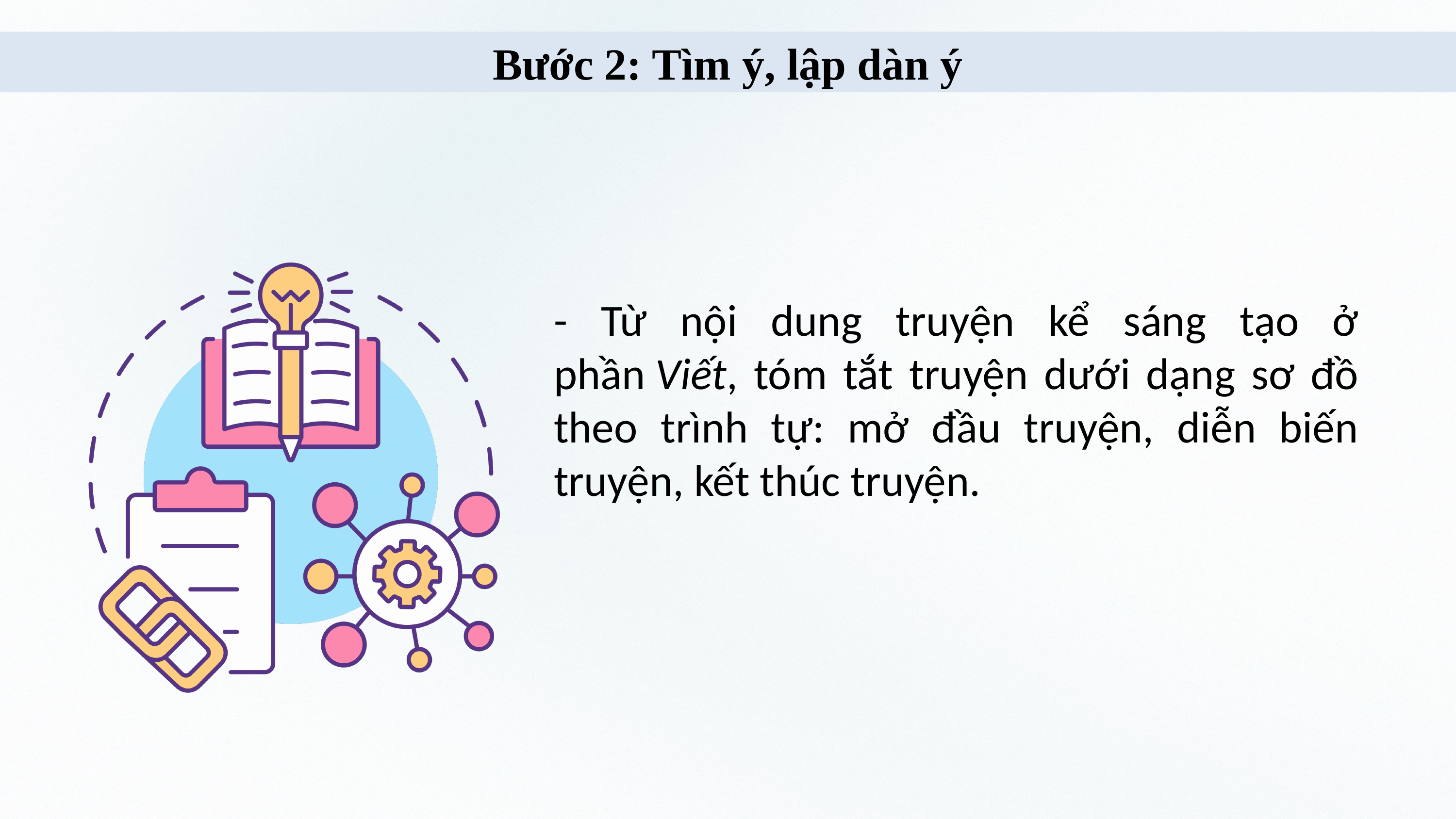

Bước 2: Tìm ý, lập dàn ý

- Từ nội dung truyện kể sáng tạo ở phần Viết, tóm tắt truyện dưới dạng sơ đồ theo trình tự: mở đầu truyện, diễn biến truyện, kết thúc truyện.